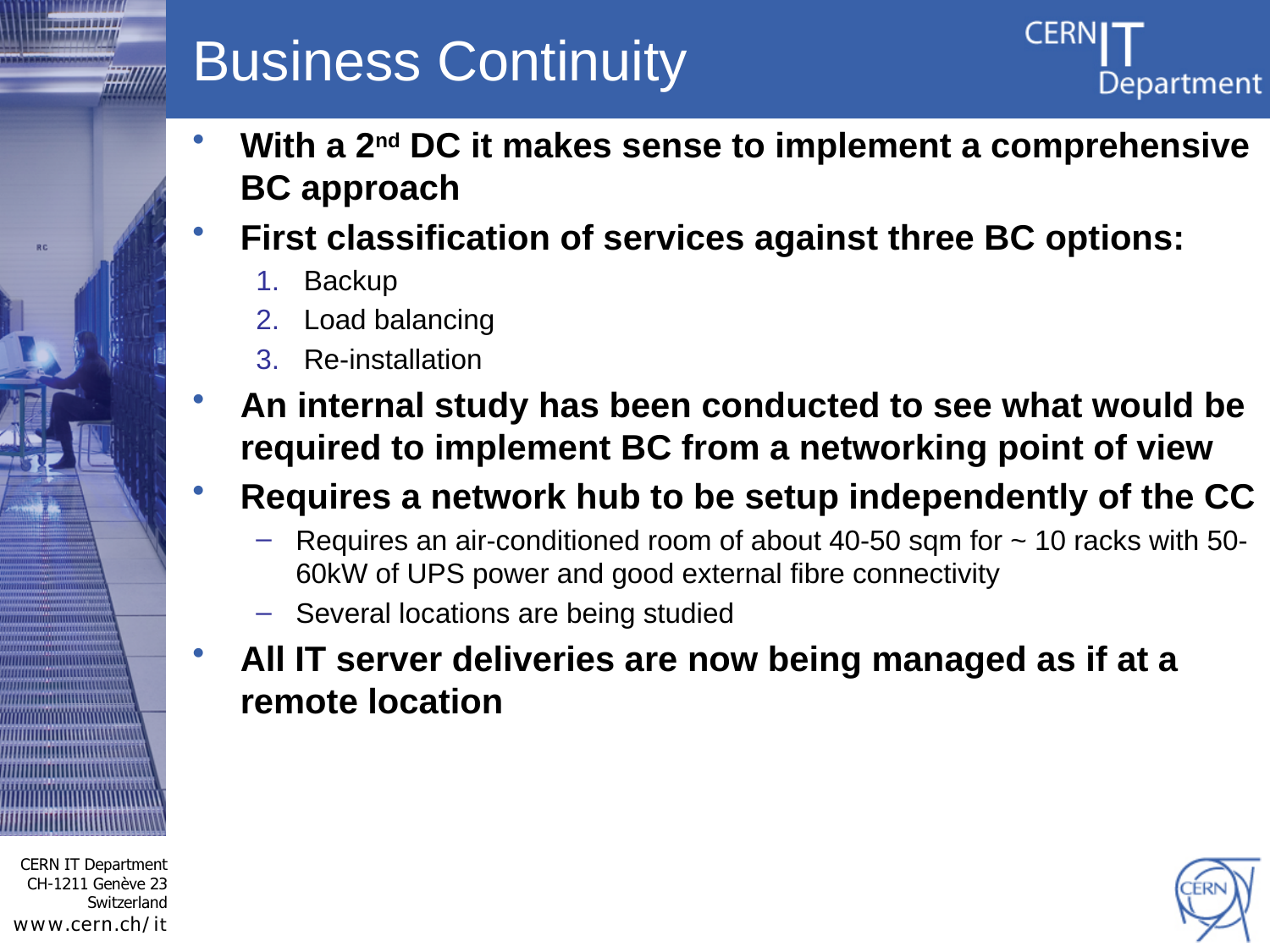

# Business Continuity
With a 2nd DC it makes sense to implement a comprehensive BC approach
First classification of services against three BC options:
Backup
Load balancing
Re-installation
An internal study has been conducted to see what would be required to implement BC from a networking point of view
Requires a network hub to be setup independently of the CC
Requires an air-conditioned room of about 40-50 sqm for ~ 10 racks with 50-60kW of UPS power and good external fibre connectivity
Several locations are being studied
All IT server deliveries are now being managed as if at a remote location